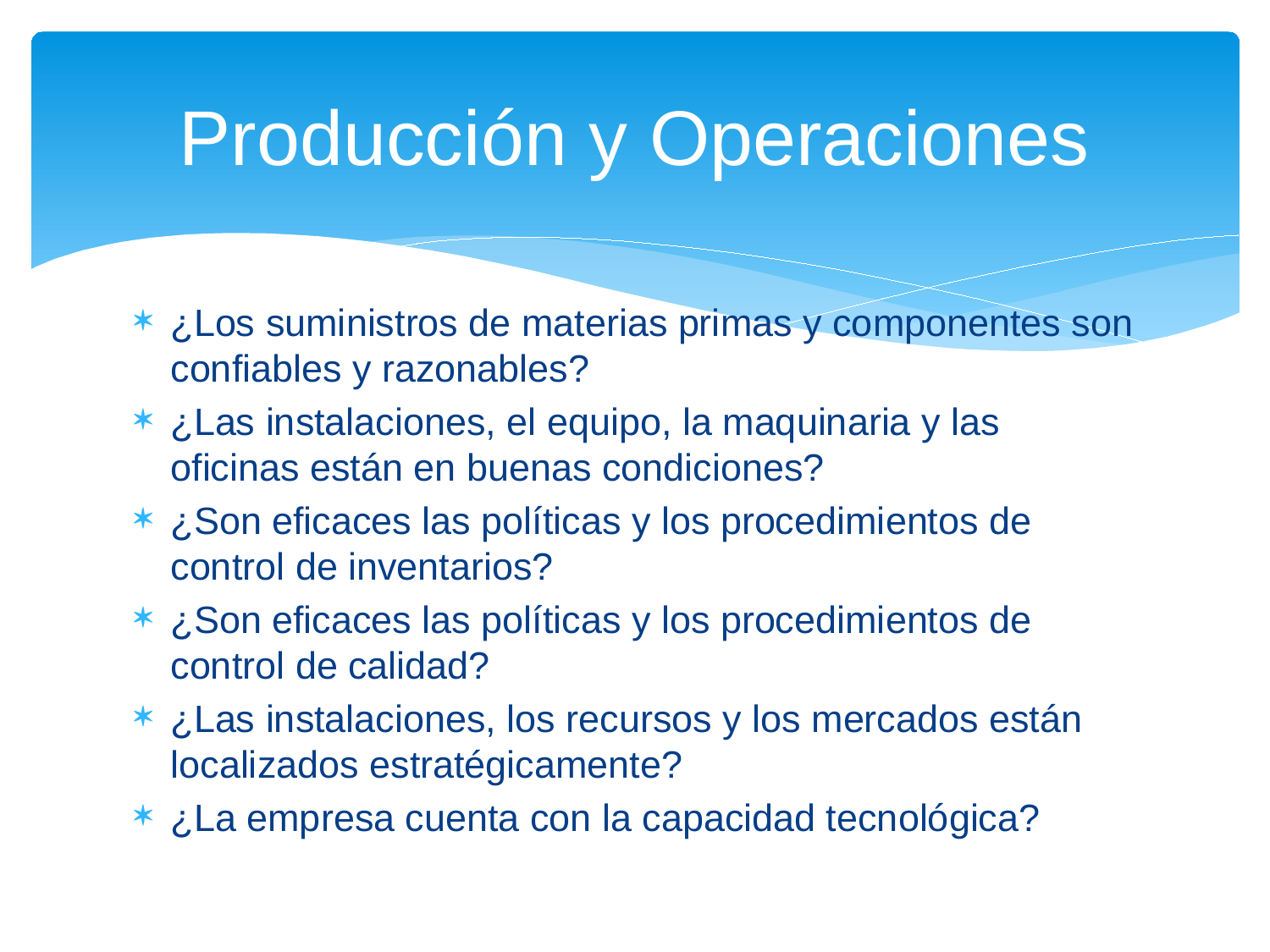

# Producción y Operaciones
¿Los suministros de materias primas y componentes son confiables y razonables?
¿Las instalaciones, el equipo, la maquinaria y las oficinas están en buenas condiciones?
¿Son eficaces las políticas y los procedimientos de control de inventarios?
¿Son eficaces las políticas y los procedimientos de control de calidad?
¿Las instalaciones, los recursos y los mercados están localizados estratégicamente?
¿La empresa cuenta con la capacidad tecnológica?